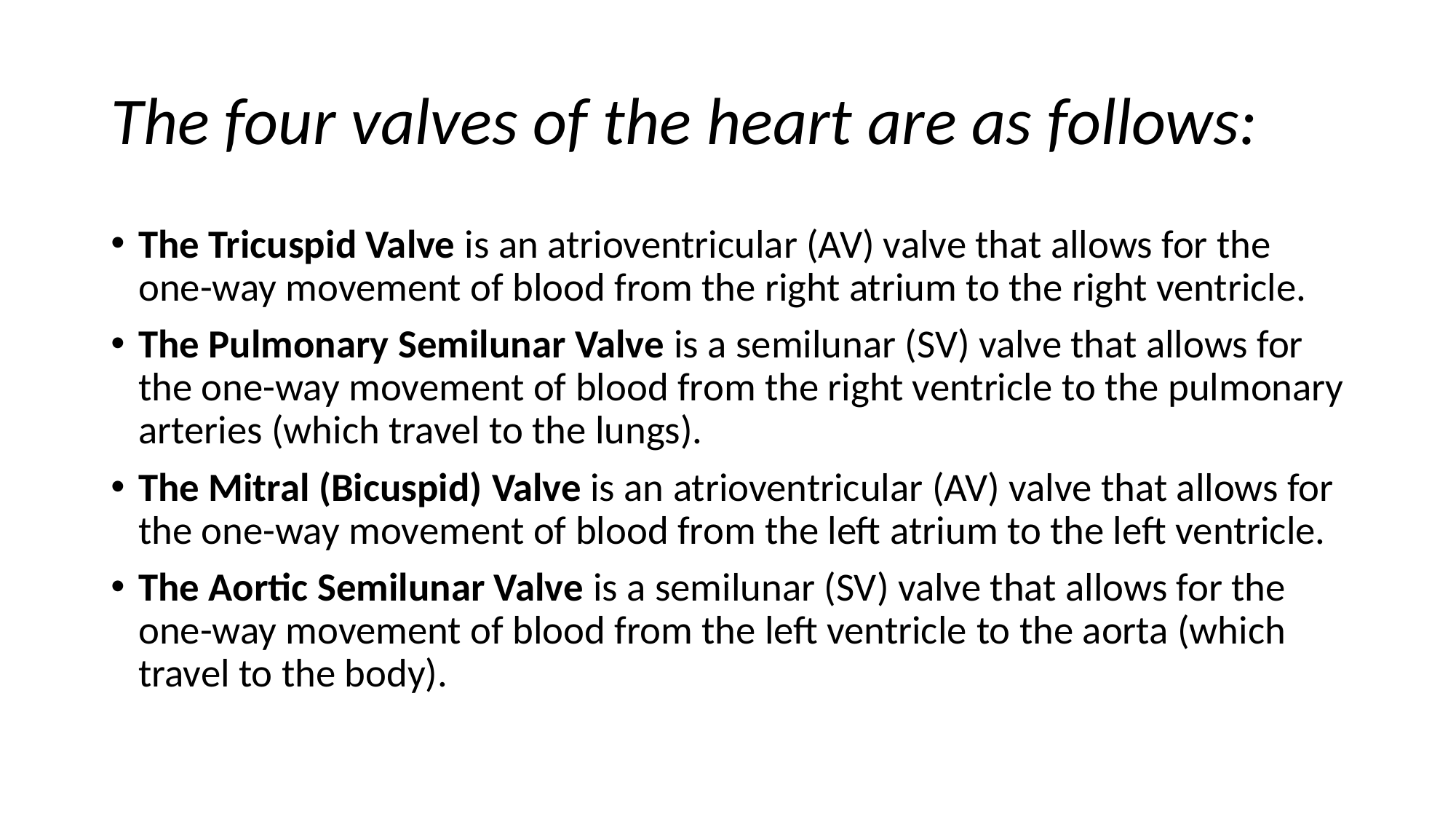

# The four valves of the heart are as follows:
The Tricuspid Valve is an atrioventricular (AV) valve that allows for the one-way movement of blood from the right atrium to the right ventricle.
The Pulmonary Semilunar Valve is a semilunar (SV) valve that allows for the one-way movement of blood from the right ventricle to the pulmonary arteries (which travel to the lungs).
The Mitral (Bicuspid) Valve is an atrioventricular (AV) valve that allows for the one-way movement of blood from the left atrium to the left ventricle.
The Aortic Semilunar Valve is a semilunar (SV) valve that allows for the one-way movement of blood from the left ventricle to the aorta (which travel to the body).